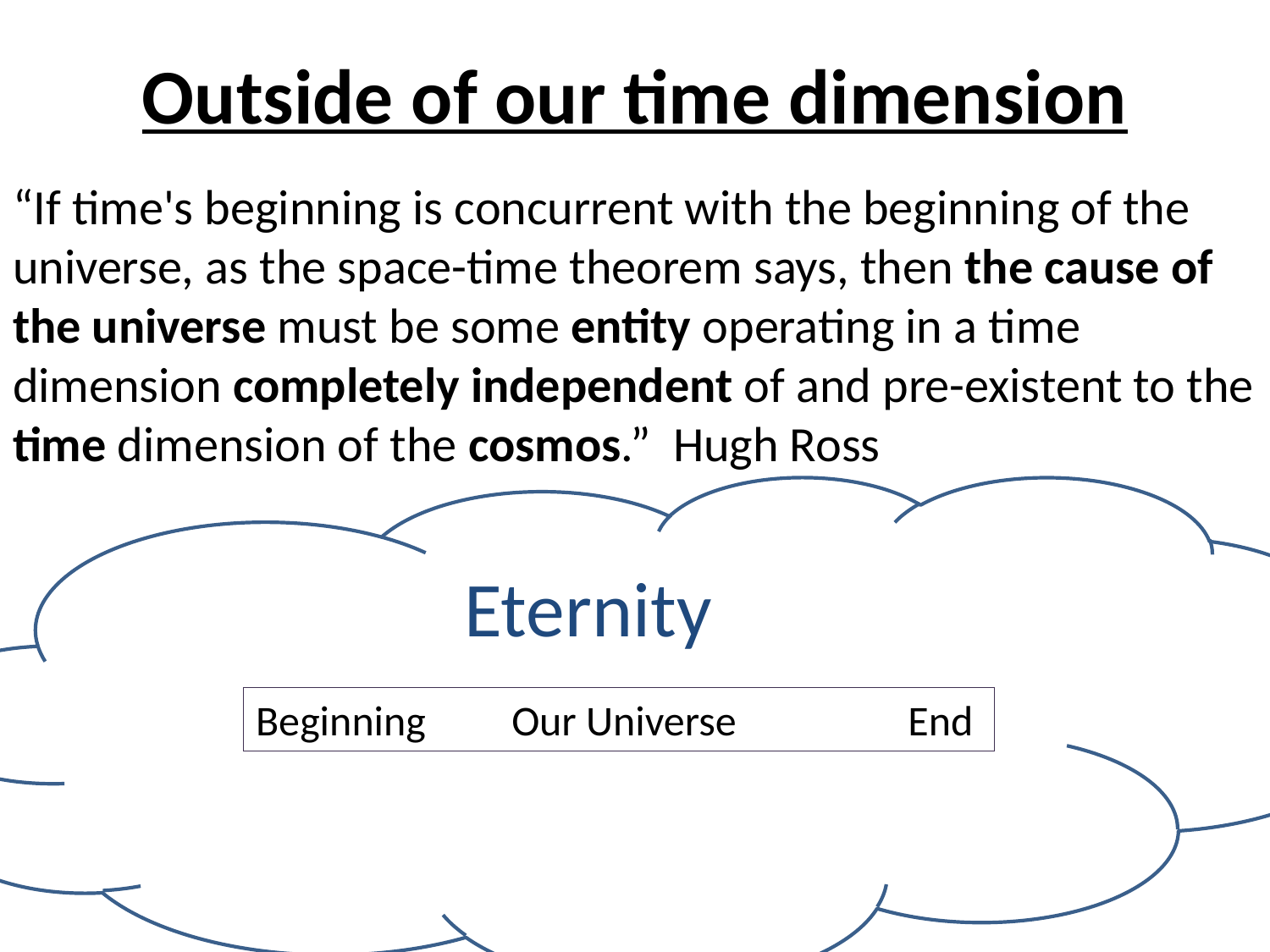

# Outside of our time dimension
“If time's beginning is concurrent with the beginning of the universe, as the space-time theorem says, then the cause of the universe must be some entity operating in a time dimension completely independent of and pre-existent to the time dimension of the cosmos.”  Hugh Ross

Eternity
Beginning         Our Universe                  End